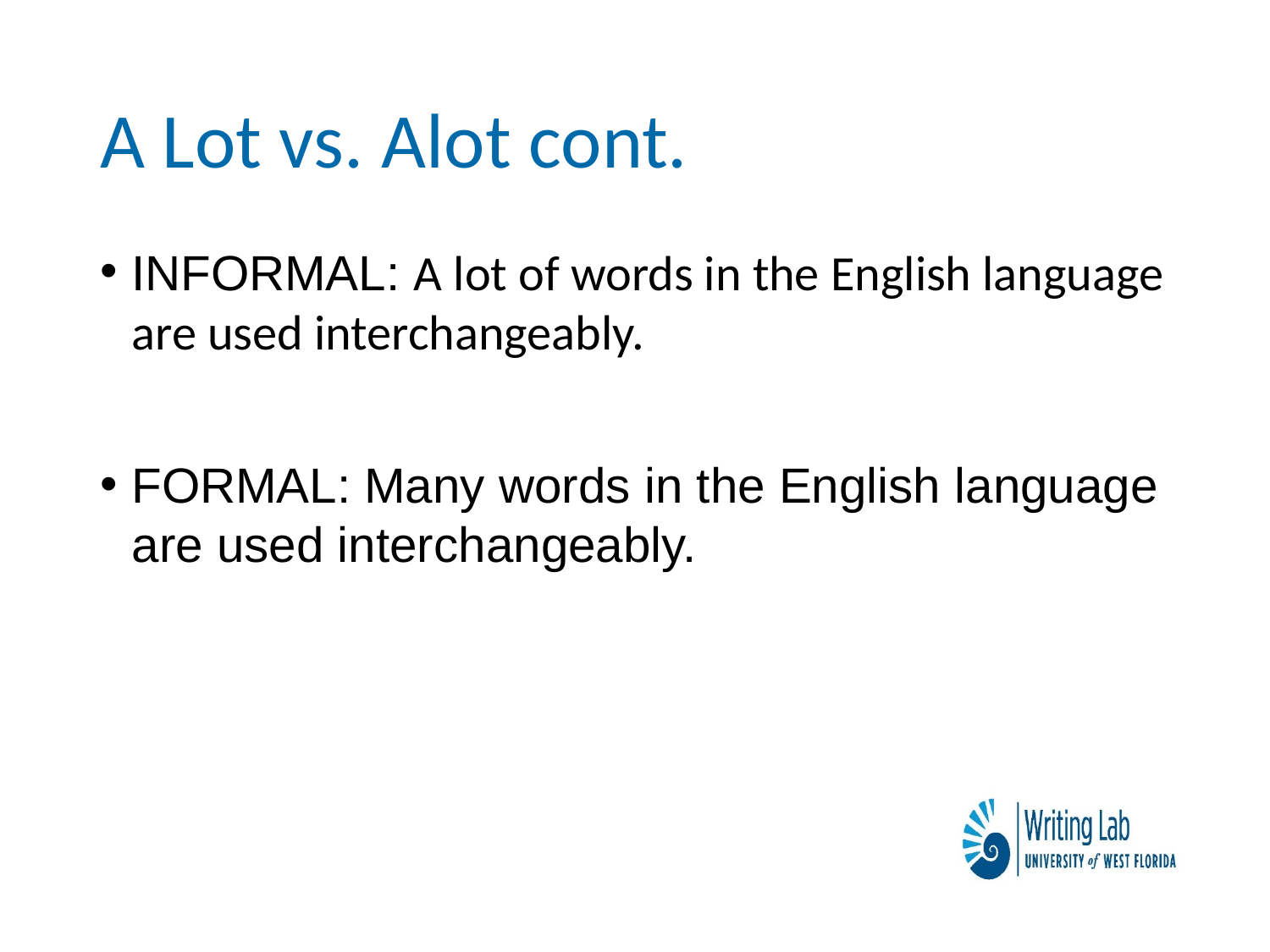

# A Lot vs. Alot cont.
INFORMAL: A lot of words in the English language are used interchangeably.

FORMAL: Many words in the English language are used interchangeably.